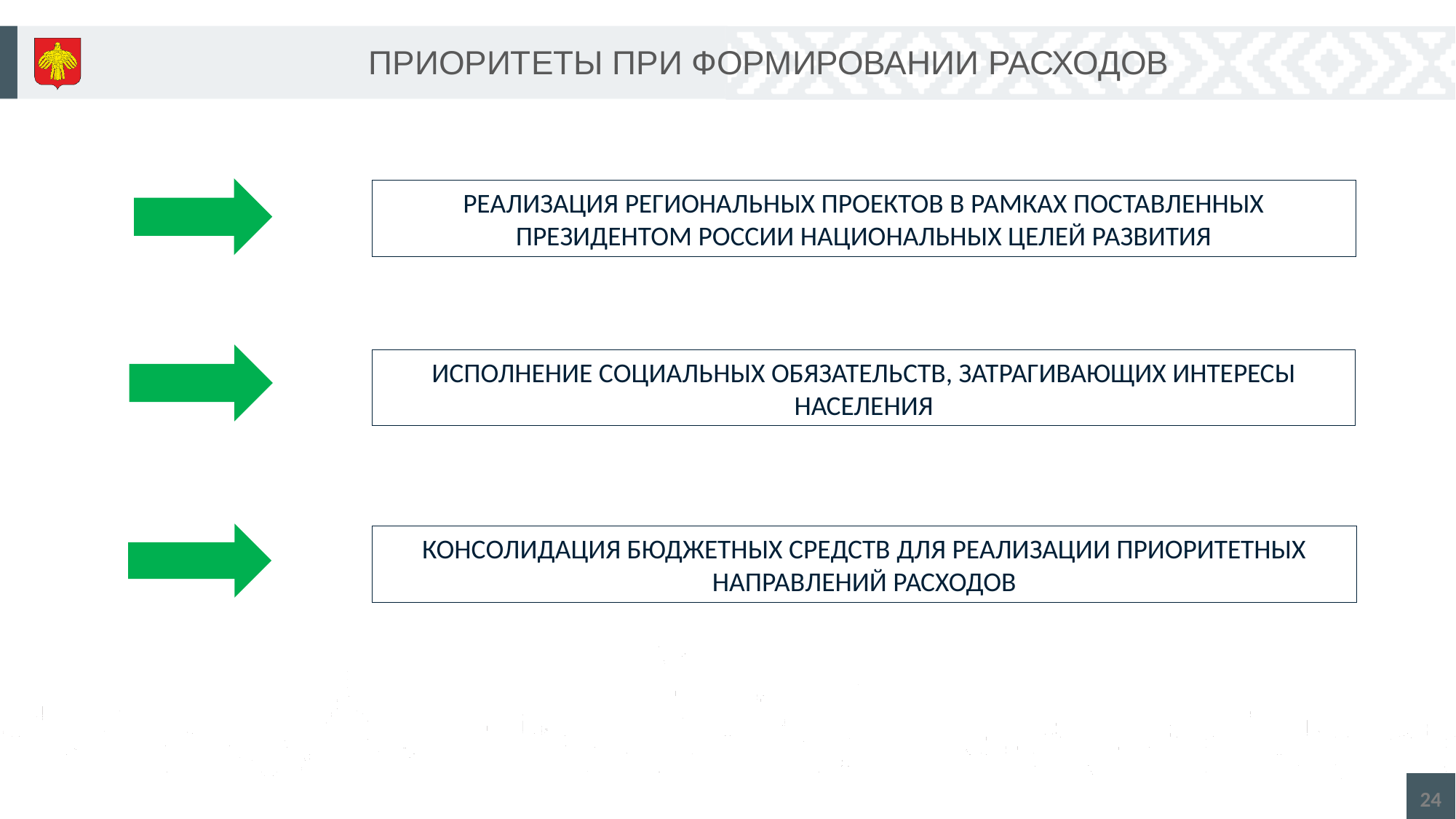

ПРИОРИТЕТЫ ПРИ ФОРМИРОВАНИИ РАСХОДОВ

РЕАЛИЗАЦИЯ РЕГИОНАЛЬНЫХ ПРОЕКТОВ В РАМКАХ ПОСТАВЛЕННЫХ ПРЕЗИДЕНТОМ РОССИИ НАЦИОНАЛЬНЫХ ЦЕЛЕЙ РАЗВИТИЯ

ИСПОЛНЕНИЕ СОЦИАЛЬНЫХ ОБЯЗАТЕЛЬСТВ, ЗАТРАГИВАЮЩИХ ИНТЕРЕСЫ НАСЕЛЕНИЯ

КОНСОЛИДАЦИЯ БЮДЖЕТНЫХ СРЕДСТВ ДЛЯ РЕАЛИЗАЦИИ ПРИОРИТЕТНЫХ НАПРАВЛЕНИЙ РАСХОДОВ
24